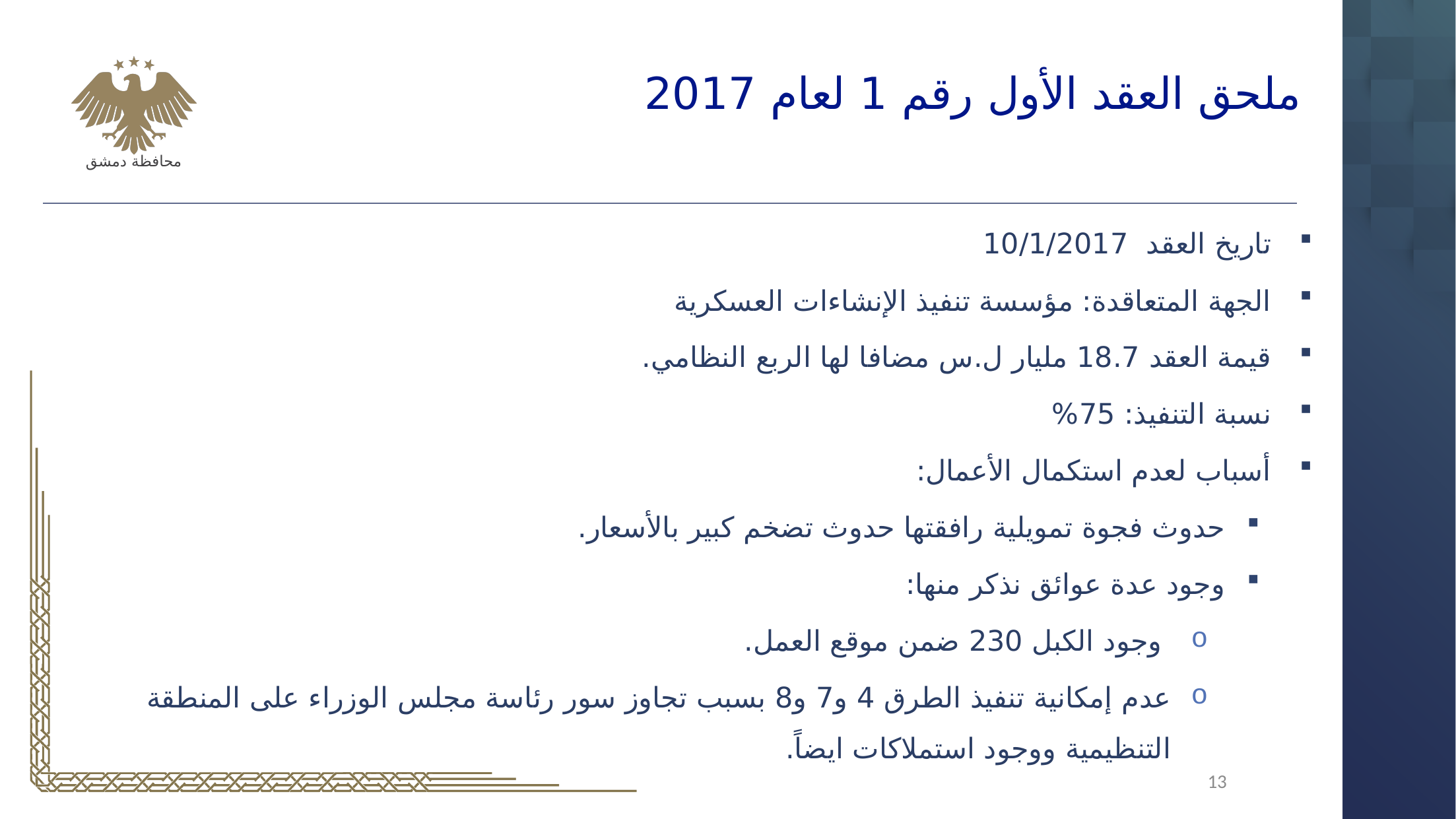

ملحق العقد الأول رقم 1 لعام 2017
تاريخ العقد  10/1/2017
الجهة المتعاقدة: مؤسسة تنفيذ الإنشاءات العسكرية
قيمة العقد 18.7 مليار ل.س مضافا لها الربع النظامي.
نسبة التنفيذ: 75%
أسباب لعدم استكمال الأعمال:
حدوث فجوة تمويلية رافقتها حدوث تضخم كبير بالأسعار.
وجود عدة عوائق نذكر منها:
 وجود الكبل 230 ضمن موقع العمل.
عدم إمكانية تنفيذ الطرق 4 و7 و8 بسبب تجاوز سور رئاسة مجلس الوزراء على المنطقة التنظيمية ووجود استملاكات ايضاً.

  13